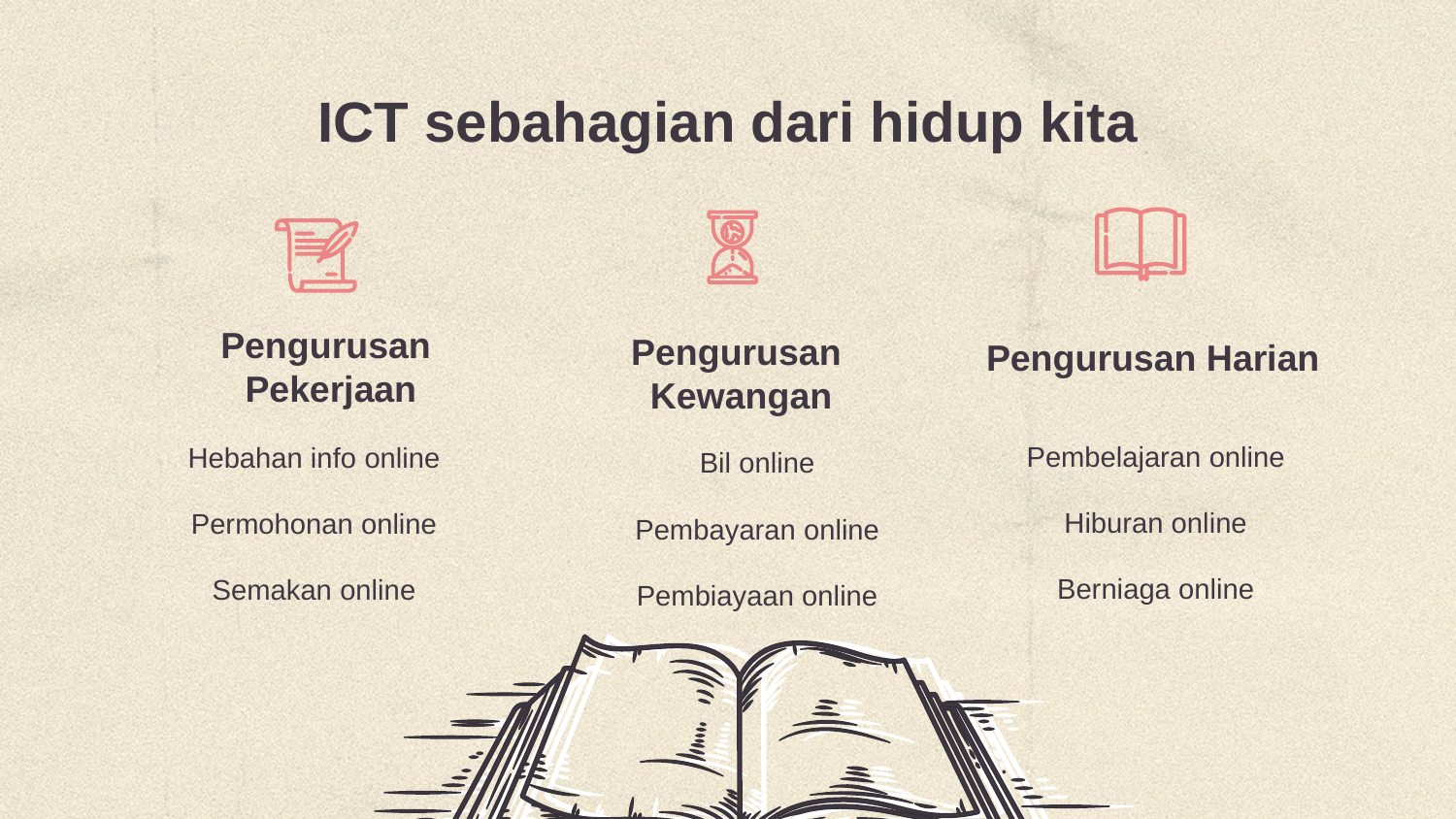

# ICT sebahagian dari hidup kita

Pengurusan
Pekerjaan
Pengurusan
Kewangan
Pengurusan Harian
Pembelajaran online
Hiburan online
Berniaga online
Hebahan info online
Permohonan online
Semakan online
Bil online
Pembayaran online
Pembiayaan online